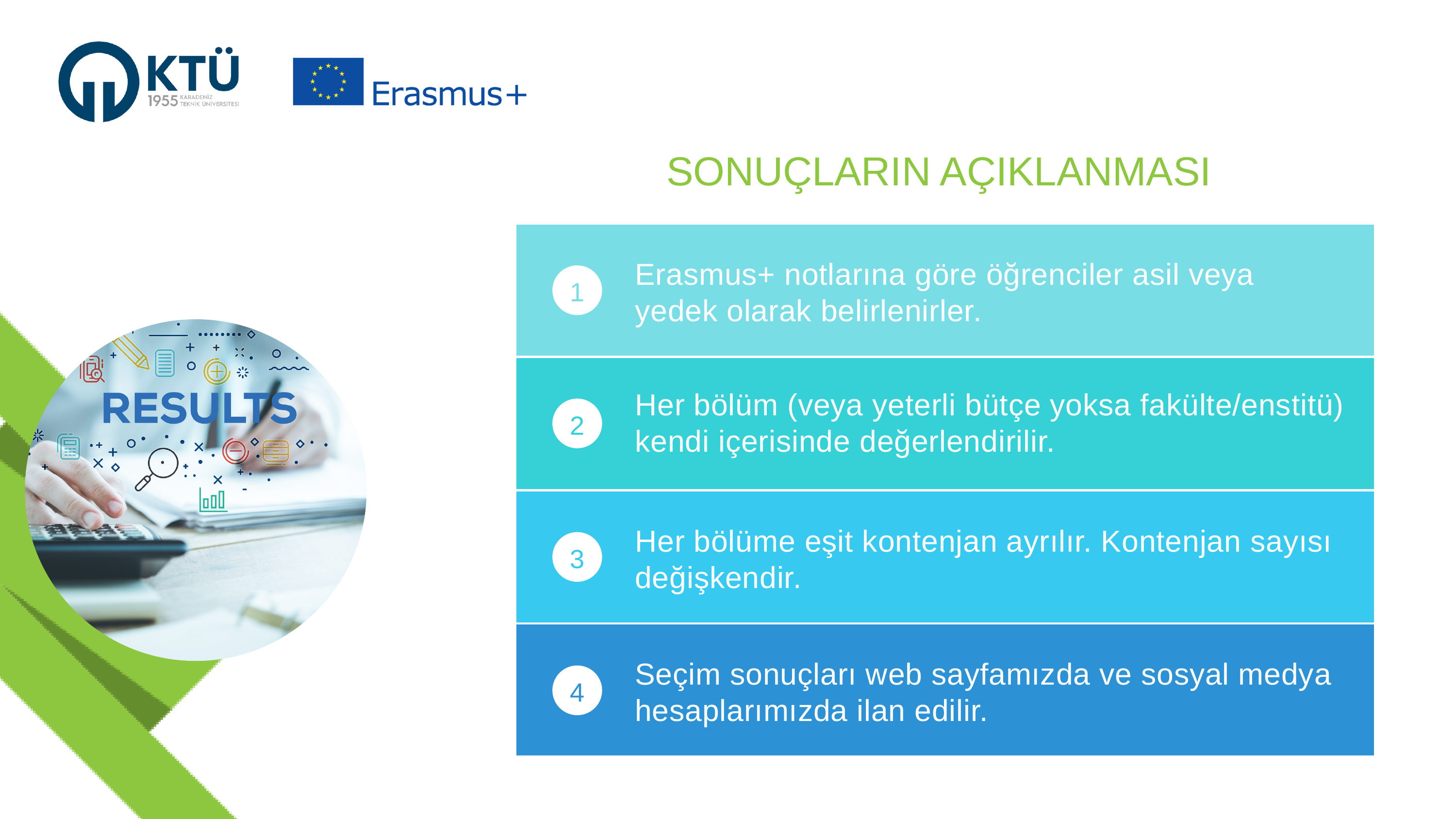

SONUÇLARIN AÇIKLANMASI

Erasmus+ notlarına göre öğrenciler asil veya yedek olarak belirlenirler.

1

Her bölüm (veya yeterli bütçe yoksa fakülte/enstitü) kendi içerisinde değerlendirilir.

2

Her bölüme eşit kontenjan ayrılır. Kontenjan sayısı değişkendir.

3

Seçim sonuçları web sayfamızda ve sosyal medya hesaplarımızda ilan edilir.

4